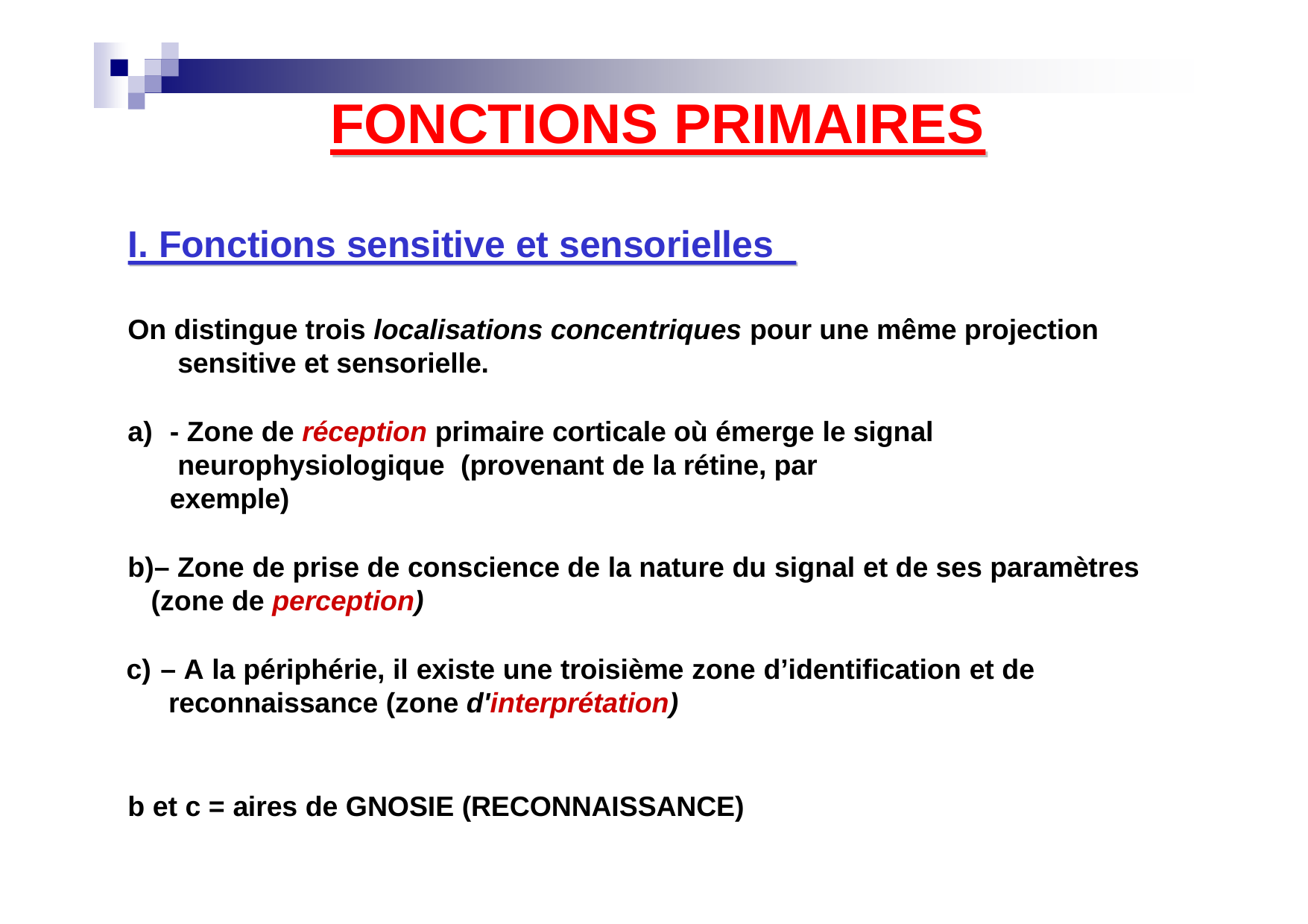

# FONCTIONS PRIMAIRES

I. Fonctions sensitive et sensorielles

On distingue trois localisations concentriques pour une même projection  sensitive et sensorielle.

- Zone de réception primaire corticale où émerge le signal  neurophysiologique (provenant de la rétine, par exemple)

– Zone de prise de conscience de la nature du signal et de ses paramètres  (zone de perception)

– A la périphérie, il existe une troisième zone d’identification et de  reconnaissance (zone d'interprétation)

b et c = aires de GNOSIE (RECONNAISSANCE)